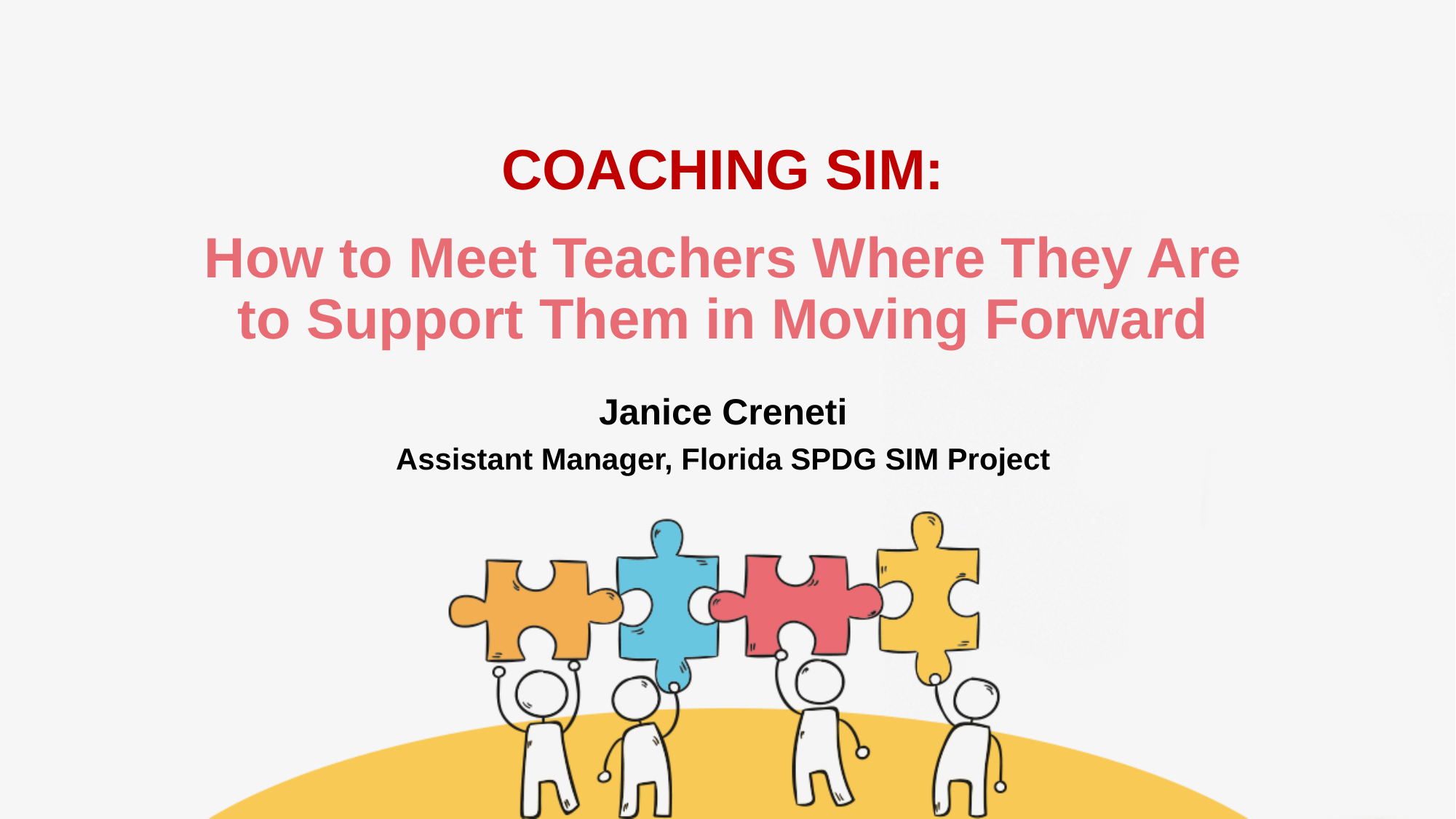

# COACHING SIM: How to Meet Teachers Where They Are to Support Them in Moving Forward

Janice Creneti
Assistant Manager, Florida SPDG SIM Project